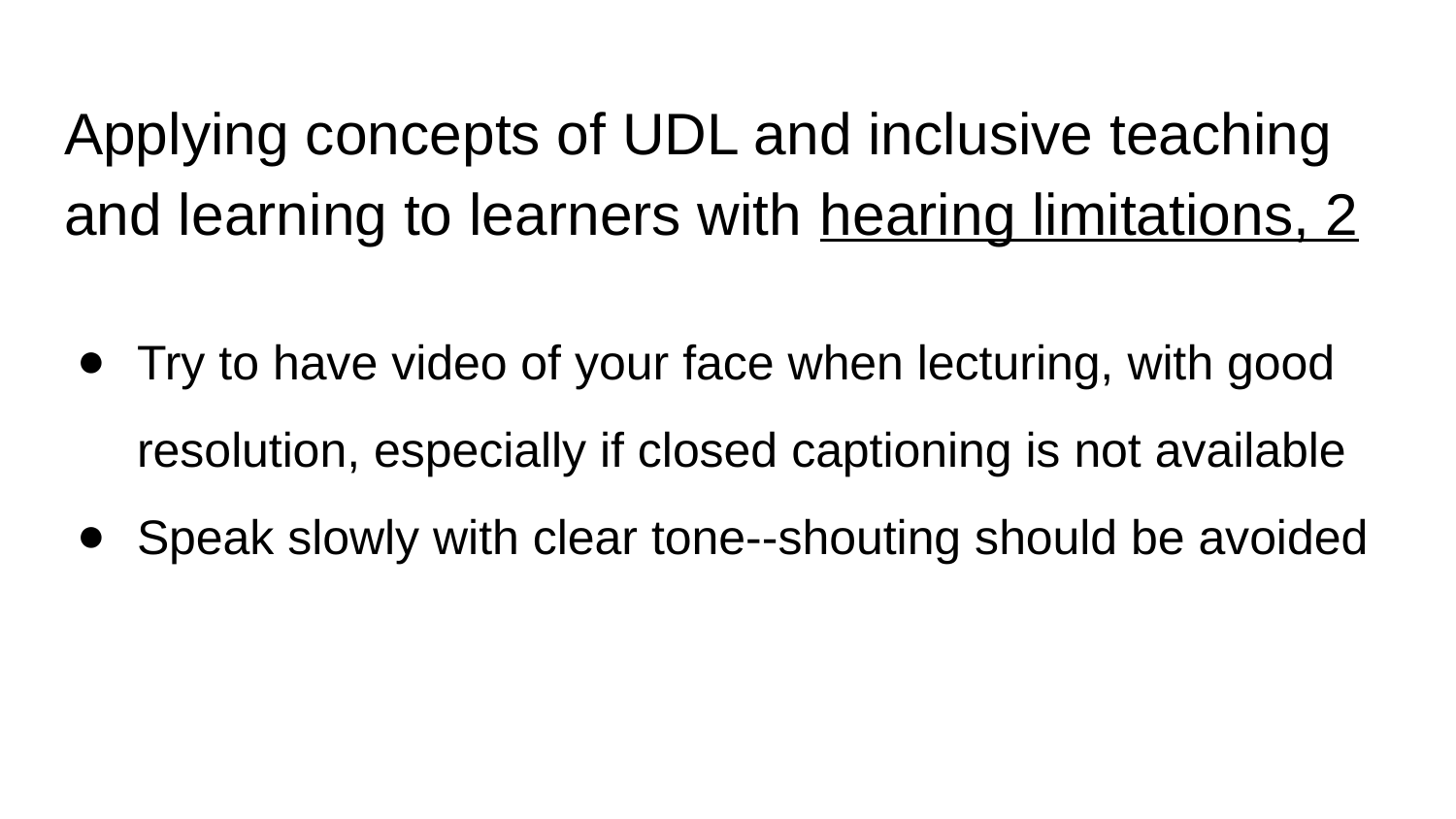

# Applying concepts of UDL and inclusive teaching and learning to learners with hearing limitations, 2
Try to have video of your face when lecturing, with good resolution, especially if closed captioning is not available
Speak slowly with clear tone--shouting should be avoided